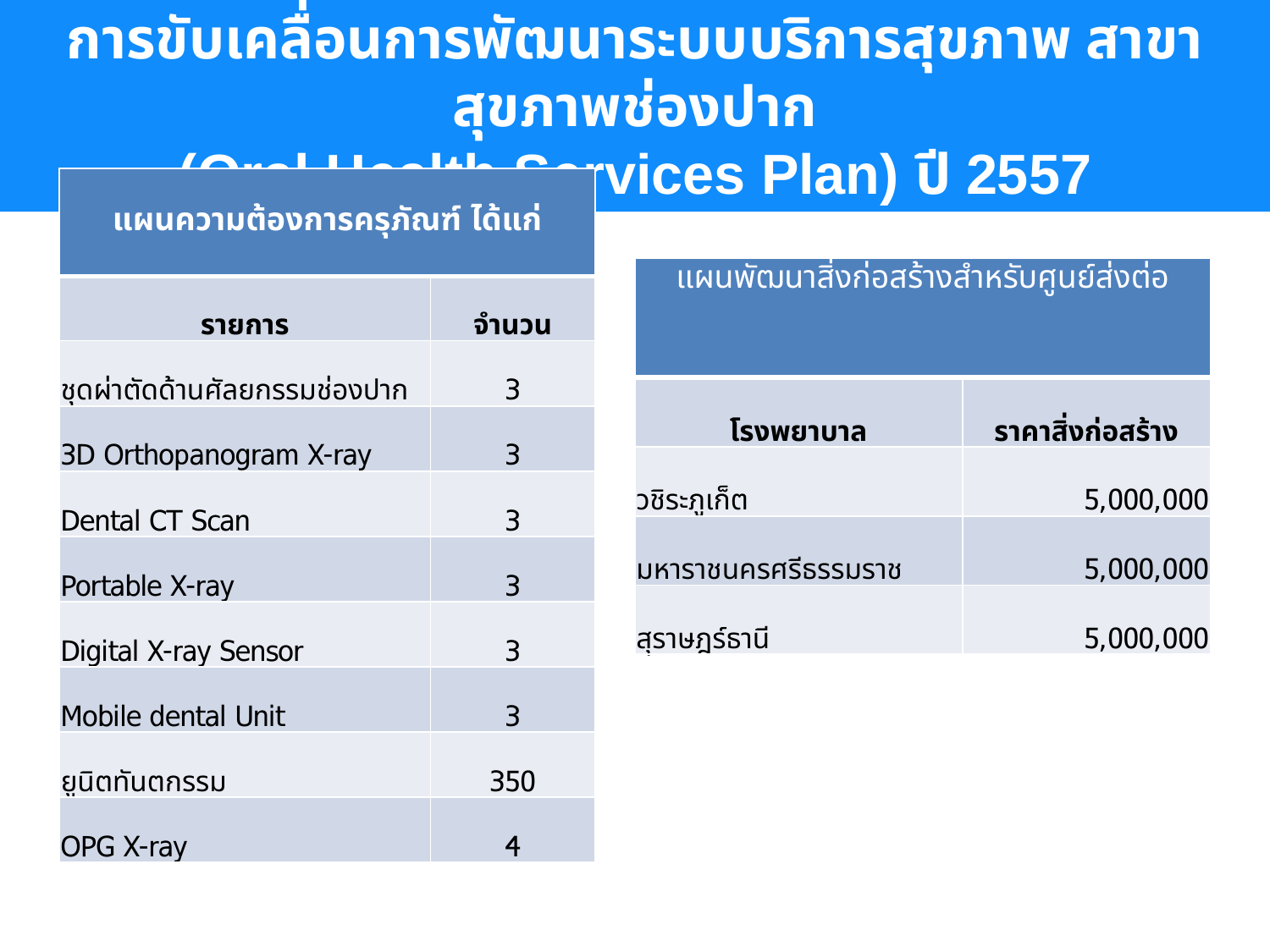

การขับเคลื่อนการพัฒนาระบบบริการสุขภาพ สาขาสุขภาพช่องปาก
(Oral Health Services Plan) ปี 2557
| แผนความต้องการครุภัณฑ์ ได้แก่ |  |
| --- | --- |
| รายการ | จำนวน |
| ชุดผ่าตัดด้านศัลยกรรมช่องปาก | 3 |
| 3D Orthopanogram X-ray | 3 |
| Dental CT Scan | 3 |
| Portable X-ray | 3 |
| Digital X-ray Sensor | 3 |
| Mobile dental Unit | 3 |
| ยูนิตทันตกรรม | 350 |
| OPG X-ray | 4 |
| แผนพัฒนาสิ่งก่อสร้างสำหรับศูนย์ส่งต่อ |  |
| --- | --- |
| โรงพยาบาล | ราคาสิ่งก่อสร้าง |
| วชิระภูเก็ต | 5,000,000 |
| มหาราชนครศรีธรรมราช | 5,000,000 |
| สุราษฎร์ธานี | 5,000,000 |